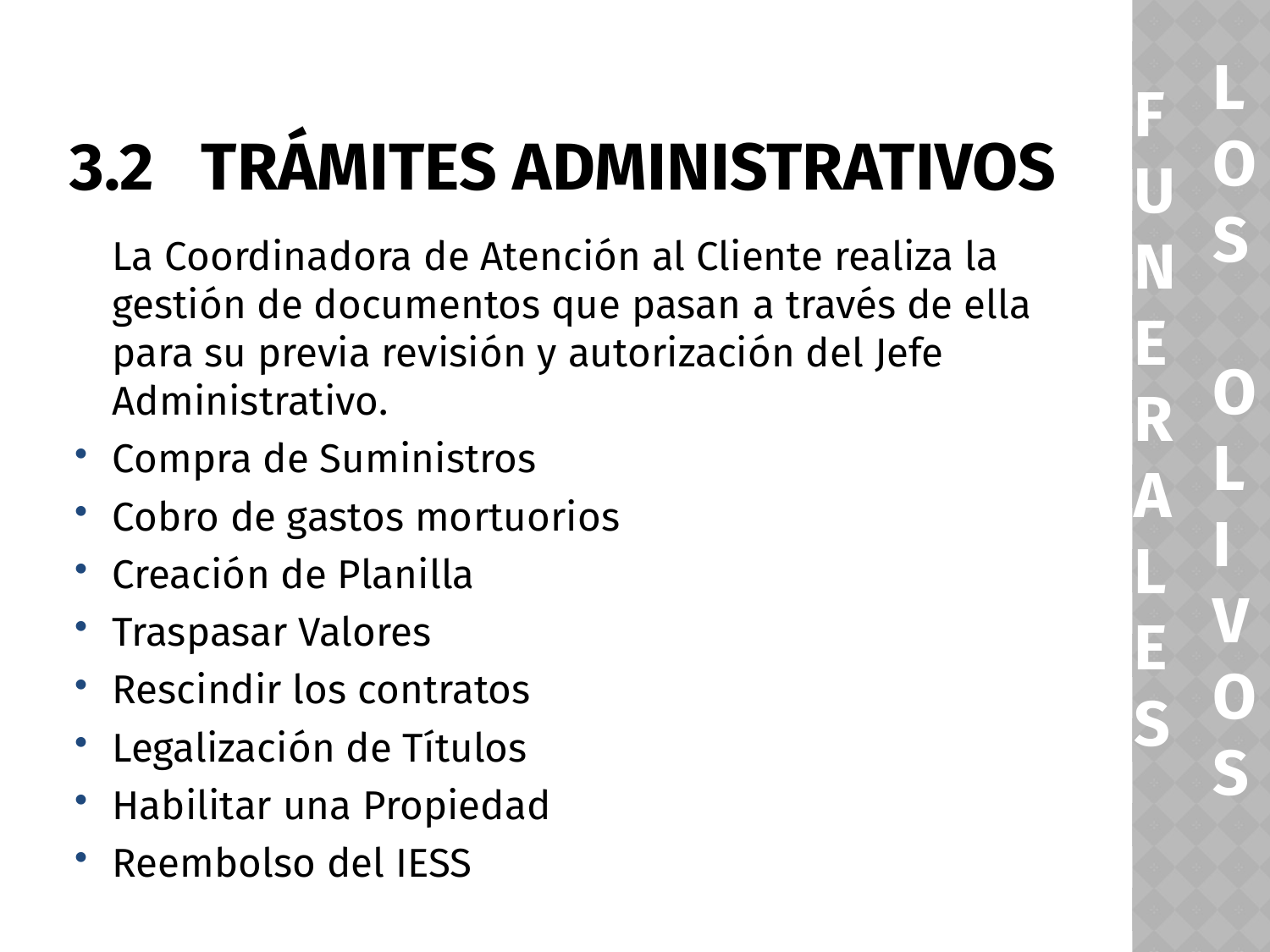

LOS
 OLIVOS

FUNERALES

# 3.2   TRÁMITES ADMINISTRATIVOS
	La Coordinadora de Atención al Cliente realiza la gestión de documentos que pasan a través de ella para su previa revisión y autorización del Jefe Administrativo.
Compra de Suministros
Cobro de gastos mortuorios
Creación de Planilla
Traspasar Valores
Rescindir los contratos
Legalización de Títulos
Habilitar una Propiedad
Reembolso del IESS